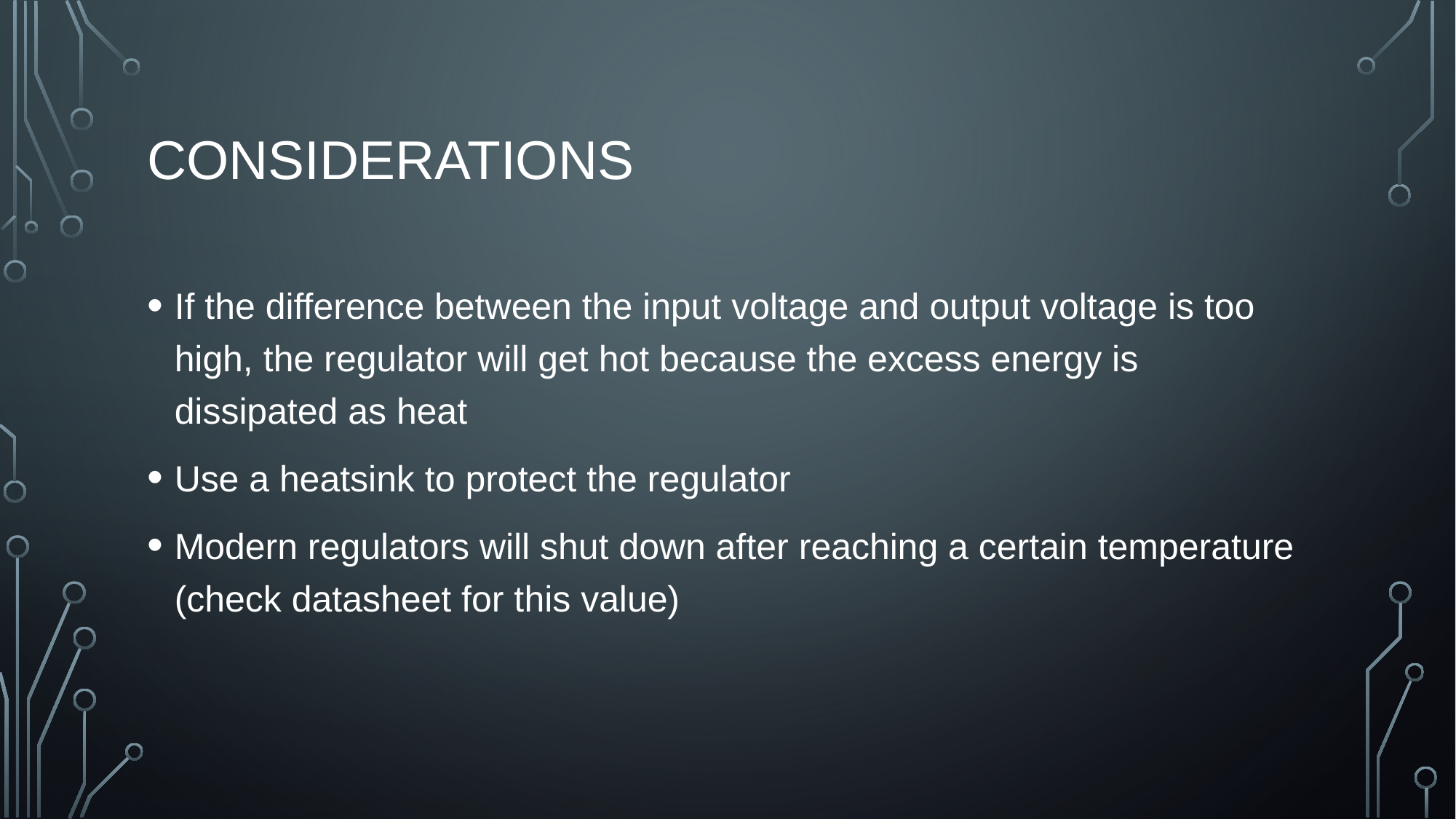

# Considerations
If the difference between the input voltage and output voltage is too high, the regulator will get hot because the excess energy is dissipated as heat
Use a heatsink to protect the regulator
Modern regulators will shut down after reaching a certain temperature (check datasheet for this value)